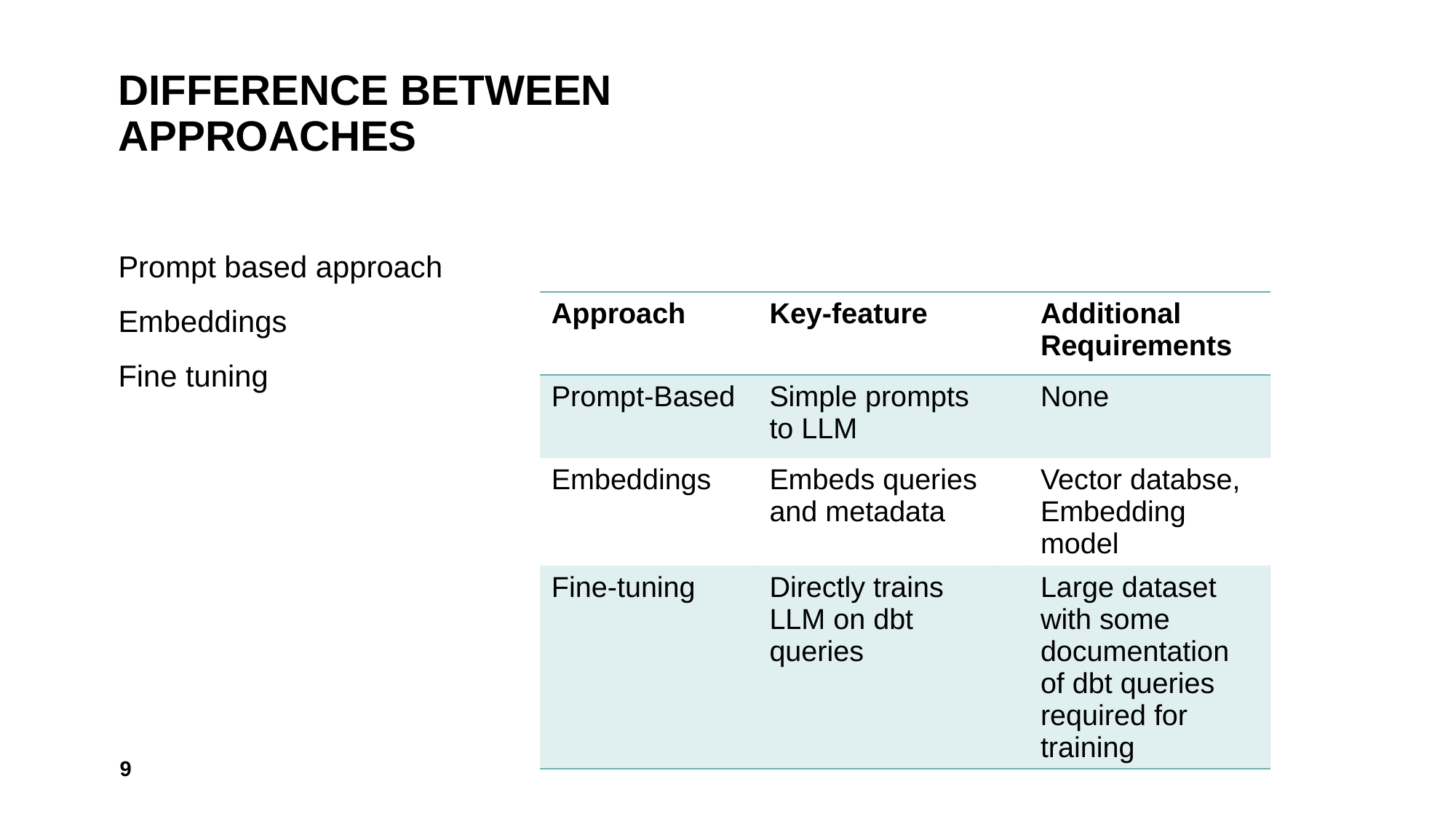

# Difference Between APPROACHES
Prompt based approach
Embeddings
Fine tuning
| Approach | Key-feature |  | Additional Requirements |
| --- | --- | --- | --- |
| Prompt-Based | Simple prompts to LLM |  | None |
| Embeddings | Embeds queries and metadata |  | Vector databse, Embedding model |
| Fine-tuning | Directly trains LLM on dbt queries |  | Large dataset with some documentation of dbt queries required for training |
9